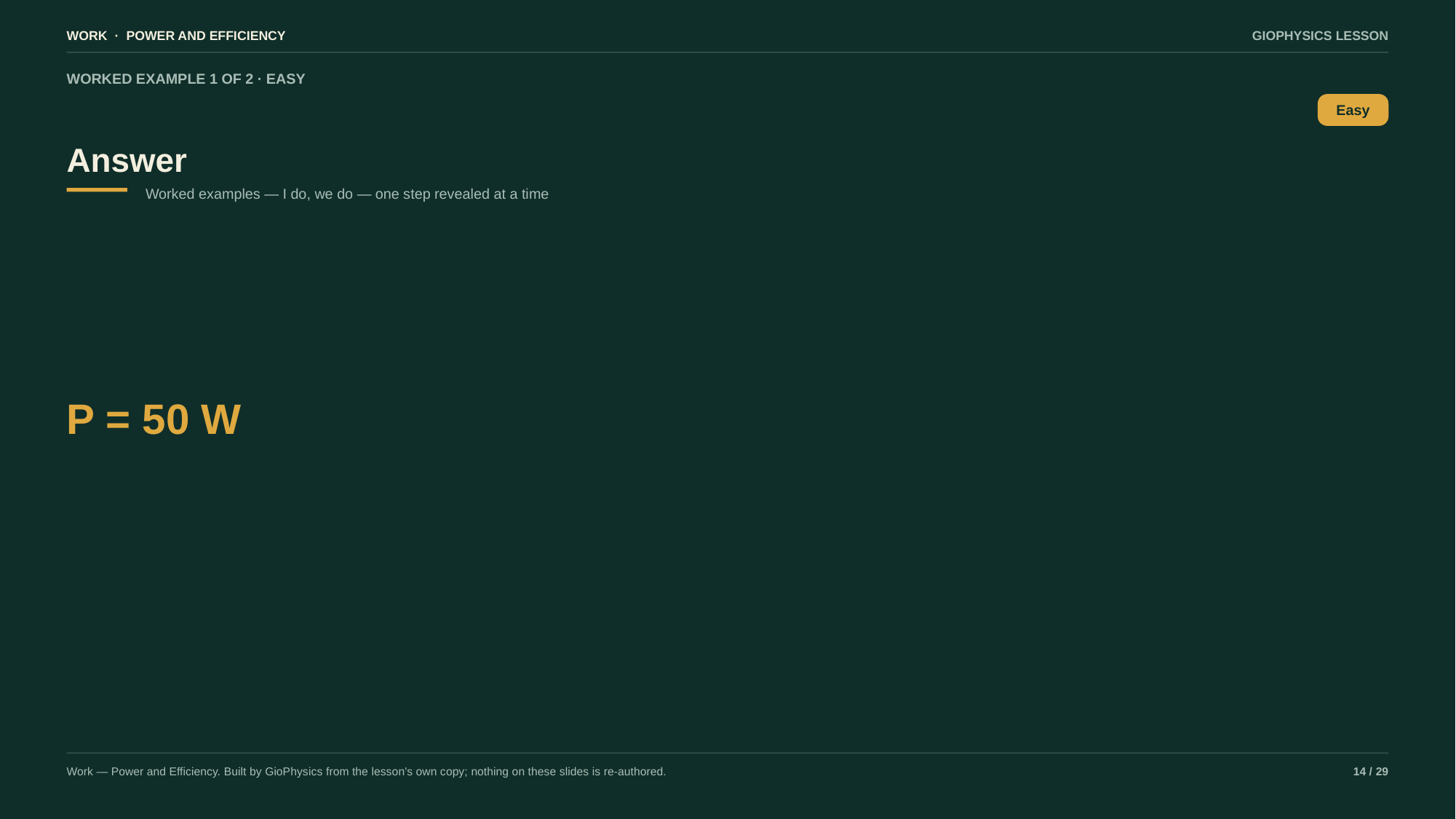

WORK  ·  POWER AND EFFICIENCY
GIOPHYSICS LESSON

WORKED EXAMPLE 1 OF 2 · EASY
Answer

Easy
Worked examples — I do, we do — one step revealed at a time

P = 50 W

Work — Power and Efficiency. Built by GioPhysics from the lesson's own copy; nothing on these slides is re-authored.
14 / 29